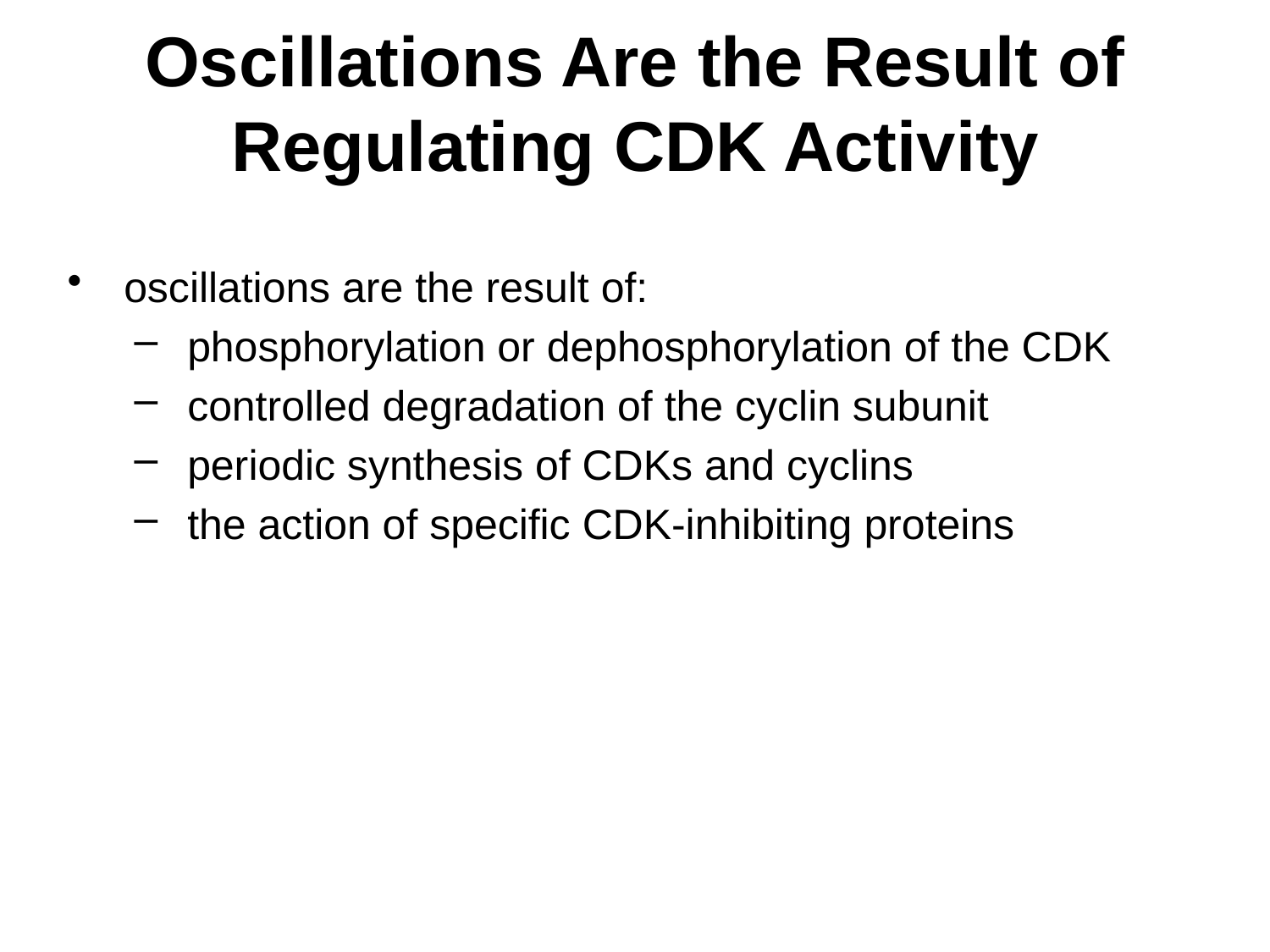

# Oscillations Are the Result of Regulating CDK Activity
oscillations are the result of:
phosphorylation or dephosphorylation of the CDK
controlled degradation of the cyclin subunit
periodic synthesis of CDKs and cyclins
the action of specific CDK-inhibiting proteins